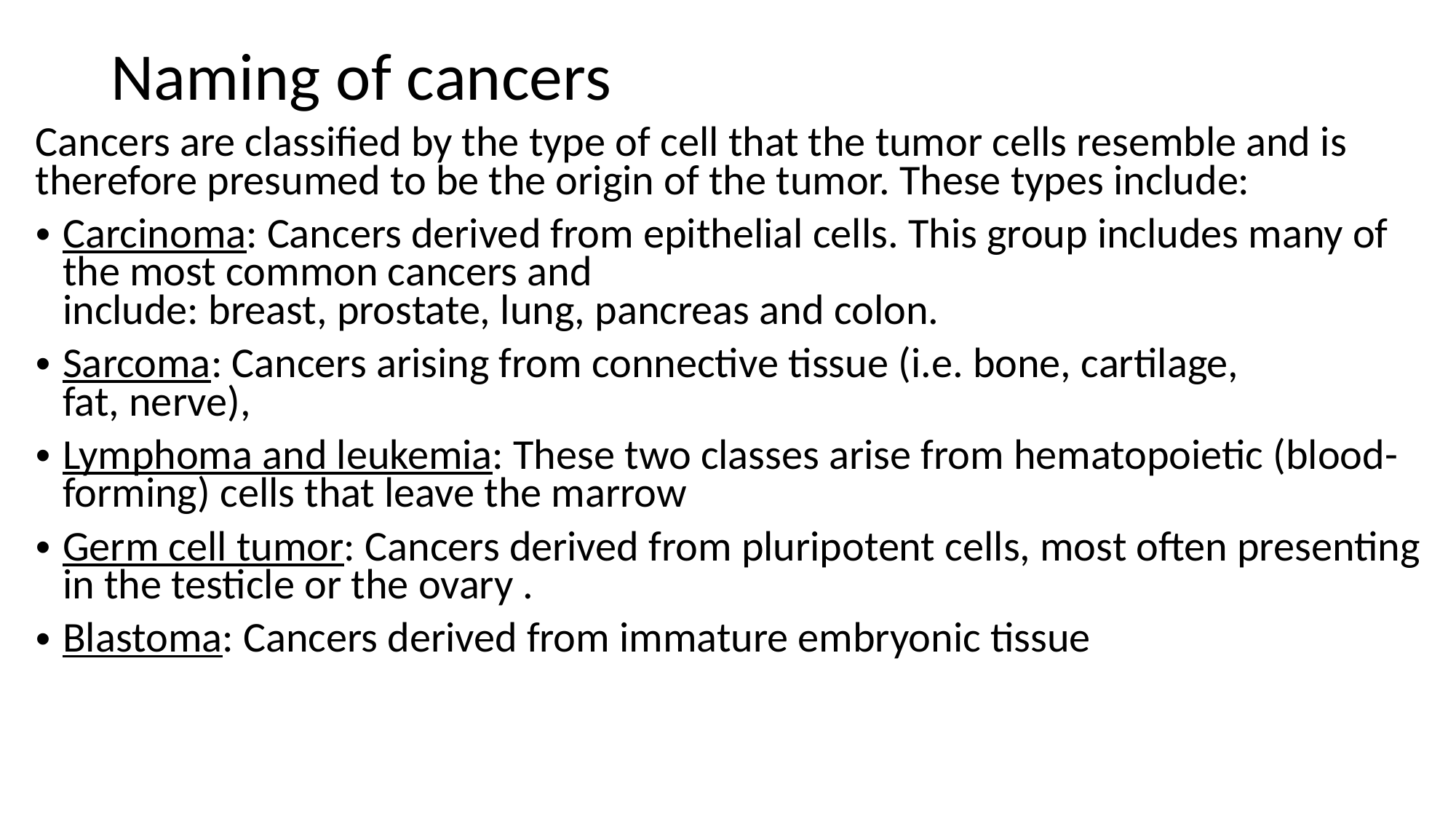

# Naming of cancers
Cancers are classified by the type of cell that the tumor cells resemble and is therefore presumed to be the origin of the tumor. These types include:
Carcinoma: Cancers derived from epithelial cells. This group includes many of the most common cancers and include: breast, prostate, lung, pancreas and colon.
Sarcoma: Cancers arising from connective tissue (i.e. bone, cartilage, fat, nerve),
Lymphoma and leukemia: These two classes arise from hematopoietic (blood-forming) cells that leave the marrow
Germ cell tumor: Cancers derived from pluripotent cells, most often presenting in the testicle or the ovary .
Blastoma: Cancers derived from immature embryonic tissue